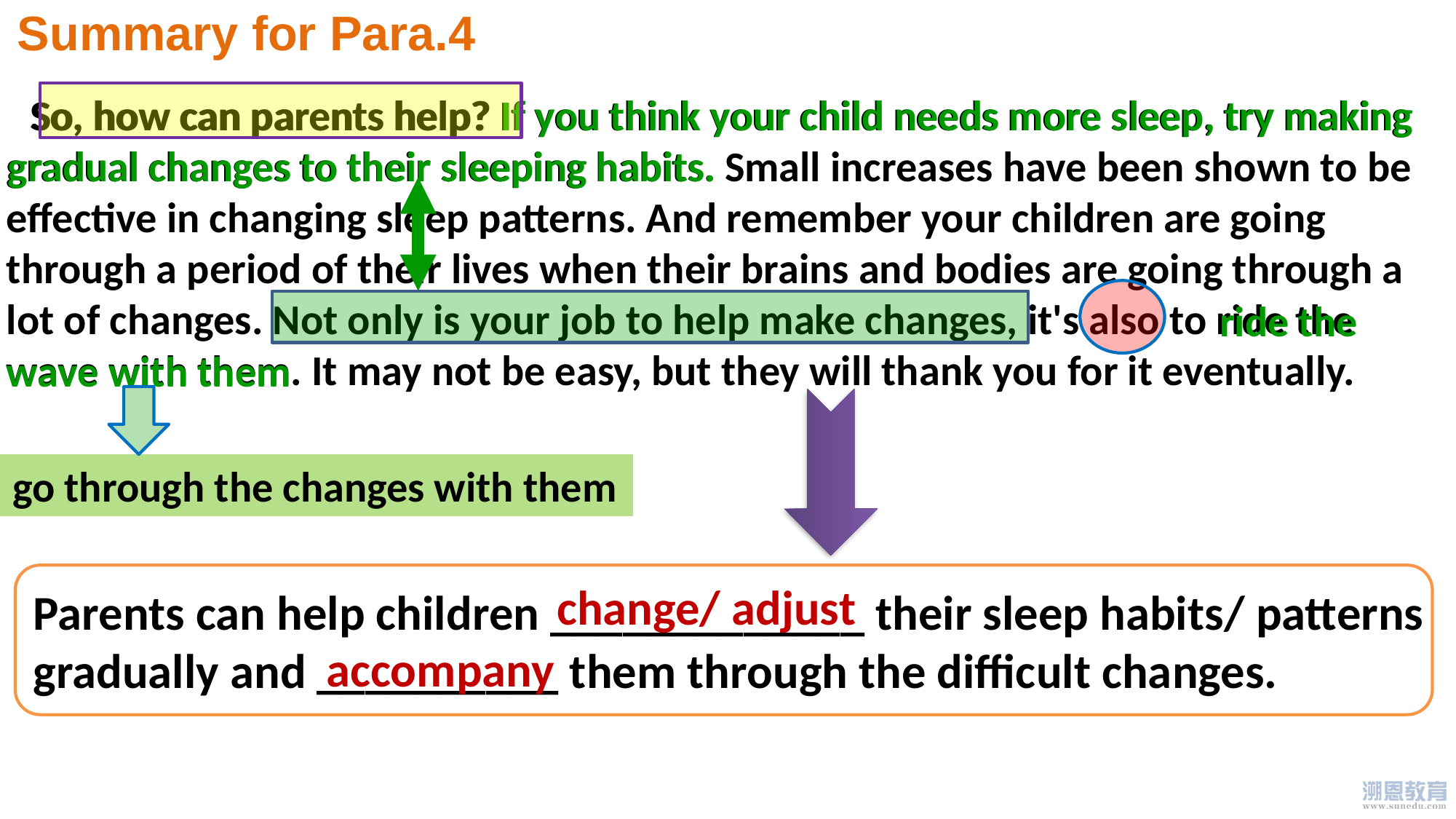

Summary for Para.4
  So, how can parents help? If you think your child needs more sleep, try making gradual changes to their sleeping habits. Small increases have been shown to be effective in changing sleep patterns. And remember your children are going through a period of their lives when their brains and bodies are going through a lot of changes. Not only is your job to help make changes, it's also to ride the wave with them. It may not be easy, but they will thank you for it eventually.
  So, how can parents help? If you think your child needs more sleep, try making gradual changes to their sleeping habits.

ride the

wave with them

 go through the changes with them
Parents can help children _____________ their sleep habits/ patterns
gradually and __________ them through the difficult changes.
change/ adjust
accompany